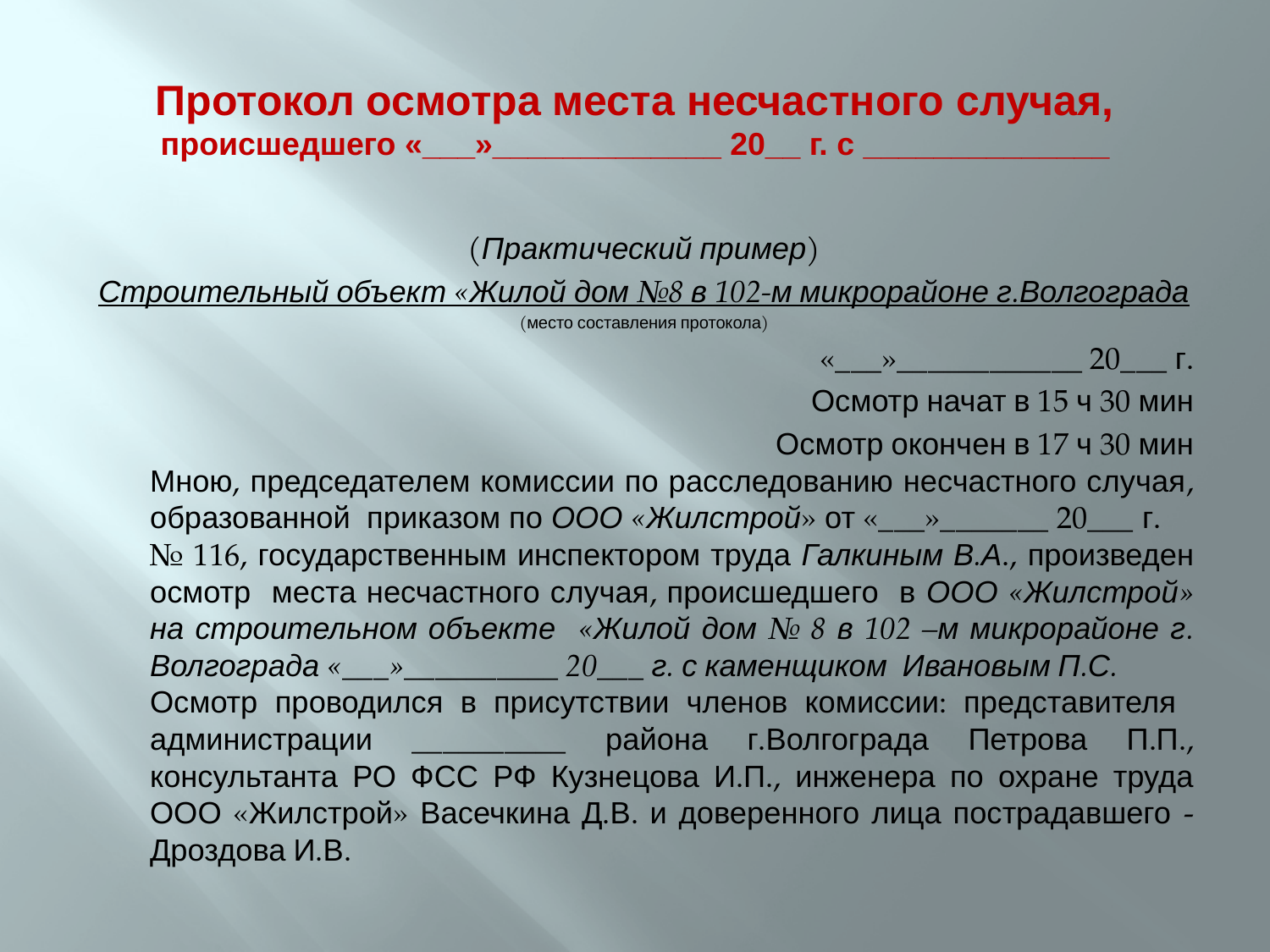

# Протокол осмотра места несчастного случая, происшедшего «___»_____________ 20__ г. с ______________
(Практический пример)
Строительный объект «Жилой дом №8 в 102-м микрорайоне г.Волгограда
(место составления протокола)
«___»____________ 20___ г.
Осмотр начат в 15 ч 30 мин
Осмотр окончен в 17 ч 30 мин
Мною, председателем комиссии по расследованию несчастного случая, образованной  приказом по ООО «Жилстрой» от «___»_______ 20___ г.     № 116, государственным инспектором труда Галкиным В.А., произведен осмотр  места несчастного случая, происшедшего  в ООО «Жилстрой» на строительном объекте  «Жилой дом № 8 в 102 –м микрорайоне г. Волгограда «___»__________ 20___ г. с каменщиком  Ивановым П.С.
Осмотр проводился в присутствии членов комиссии: представителя  администрации __________ района г.Волгограда Петрова П.П., консультанта РО ФСС РФ Кузнецова И.П., инженера по охране труда ООО «Жилстрой» Васечкина Д.В. и доверенного лица пострадавшего - Дроздова И.В.